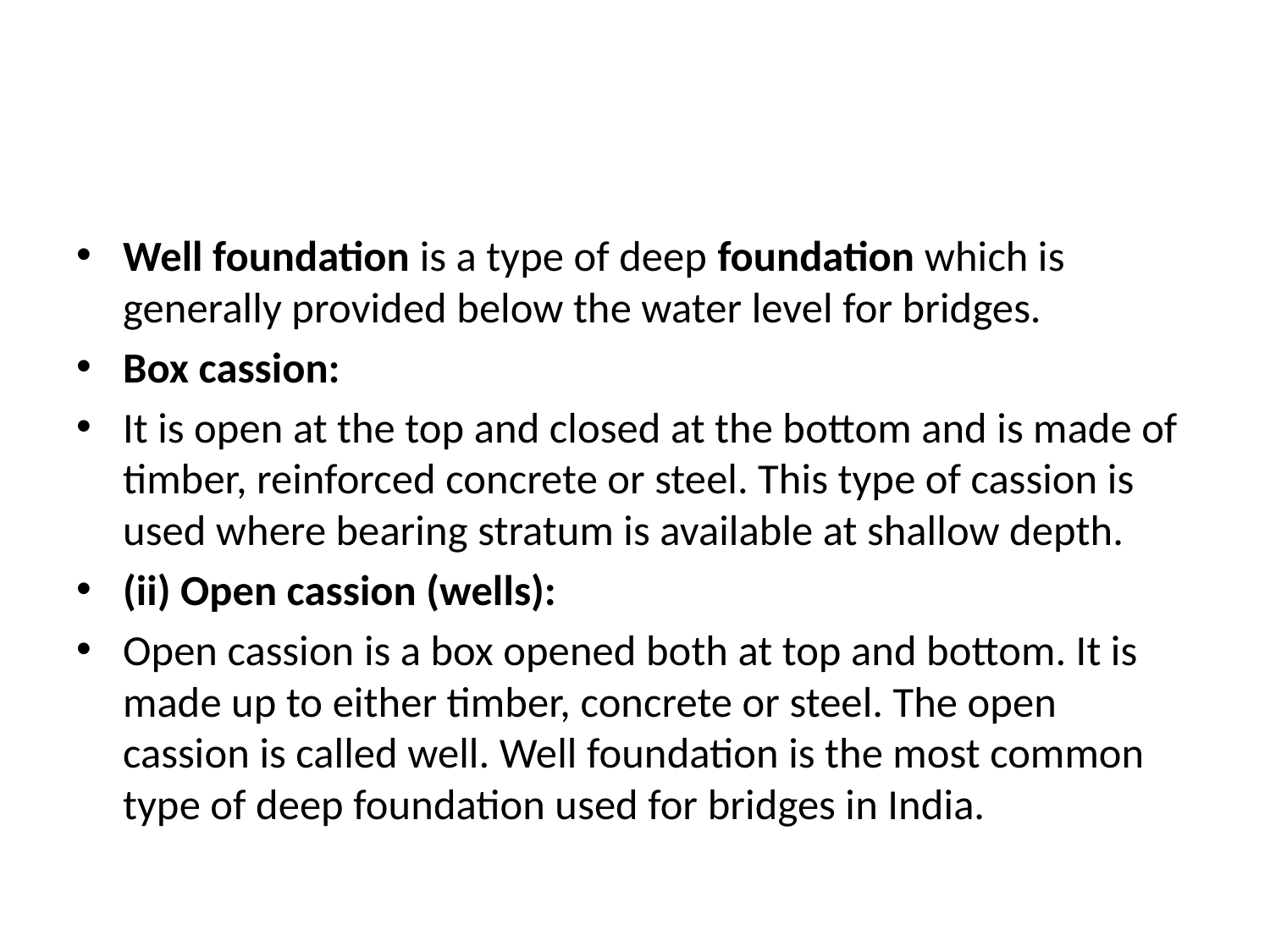

#
Well foundation is a type of deep foundation which is generally provided below the water level for bridges.
Box cassion:
It is open at the top and closed at the bottom and is made of timber, reinforced concrete or steel. This type of cassion is used where bearing stratum is available at shallow depth.
(ii) Open cassion (wells):
Open cassion is a box opened both at top and bottom. It is made up to either timber, concrete or steel. The open cassion is called well. Well foundation is the most common type of deep foundation used for bridges in India.